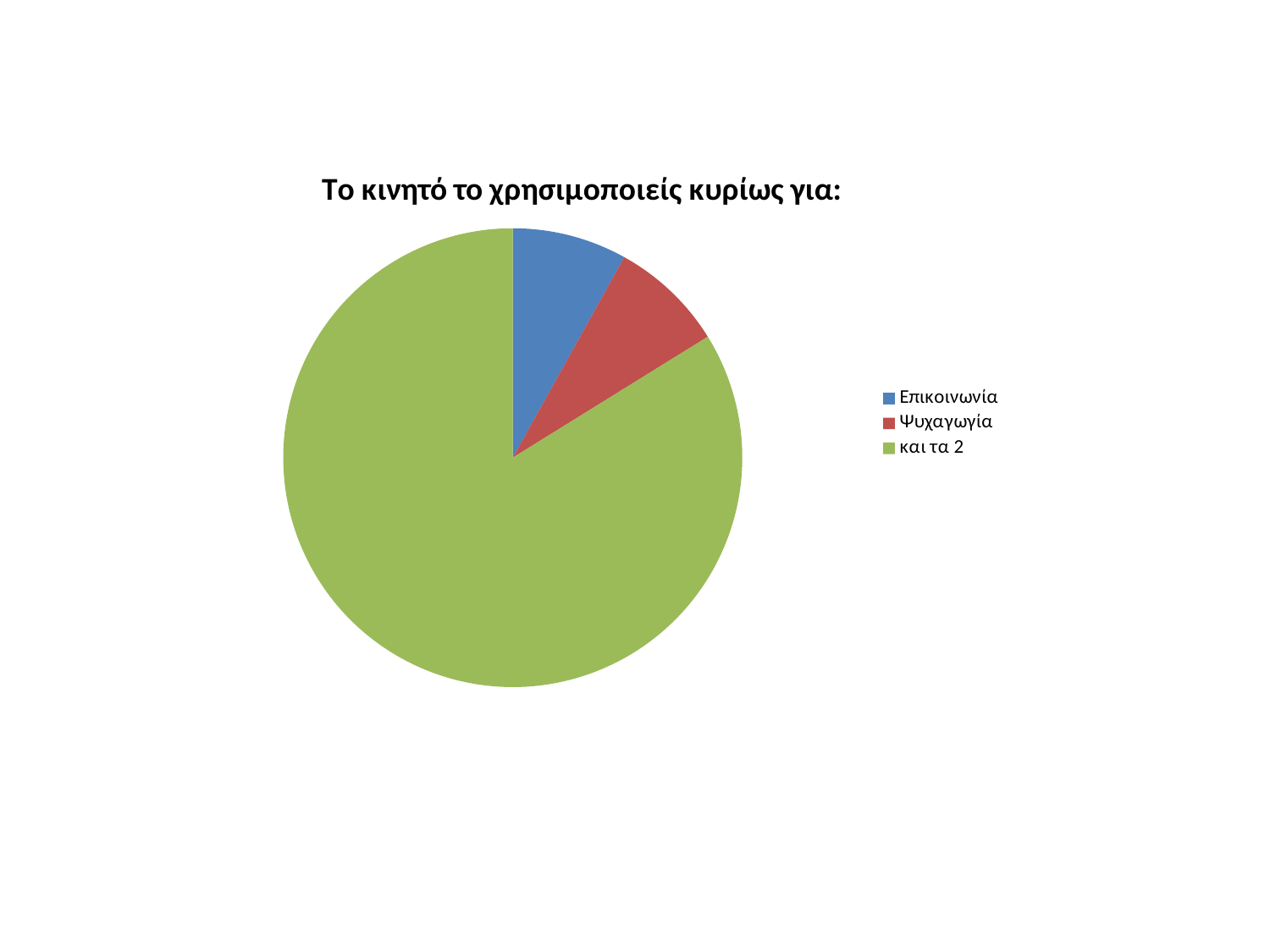

### Chart:

| Category | To κινητό το χρησιμοποιείς κυρίως για: |
|---|---|
| Επικοινωνία | 8.0 |
| Ψυχαγωγία | 8.0 |
| και τα 2 | 83.0 |